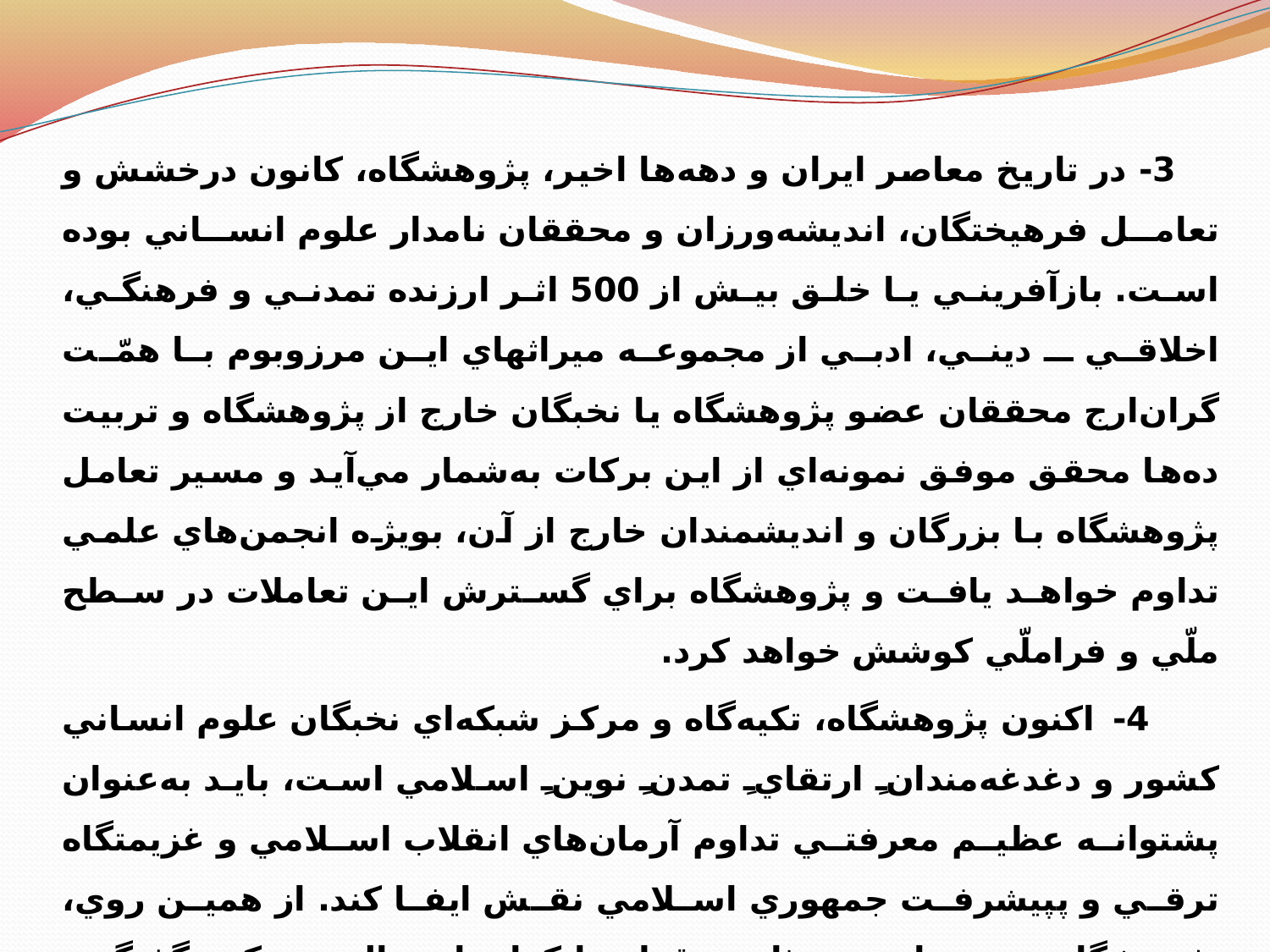

3- در تاريخ معاصر ايران و دهه‌ها اخير، پژوهشگاه، كانون درخشش و تعامل فرهيختگان، انديشه‌ورزان و محققان نامدار علوم انساني بوده است. بازآفريني يا خلق بيش از 500 اثر ارزنده تمدني و فرهنگي، اخلاقي ـ ديني، ادبي از مجموعه ميراثهاي اين مرزوبوم با همّت گران‌ارج محققان عضو پژوهشگاه يا نخبگان خارج از پژوهشگاه و تربيت ده‌ها محقق موفق نمونه‌اي از اين بركات به‌شمار مي‌آيد و مسير تعامل پژوهشگاه با بزرگان و انديشمندان خارج از آن، بويژه انجمن‌هاي علمي تداوم خواهد يافت و پژوهشگاه براي گسترش اين تعاملات در سطح ملّي و فراملّي كوشش خواهد كرد.
      4- اکنون پژوهشگاه، تكيه‌گاه و مركز شبكه‌اي نخبگان علوم انساني كشور و دغدغه‌مندانِ ارتقايِ تمدنِ نوينِ اسلامي است، بايد به‌عنوان پشتوانه عظيم معرفتي تداوم آرمان‌هاي انقلاب اسلامي و غزيمتگاه ترقي و پپيشرفت جمهوري اسلامي نقش ايفا كند. از همين روي، پژوهشگاه مي تواند به‌مثابه نقطه اتكا و اتصال و مركز گفتگوي فرهنگهاي شرق و غرب به‌شمار آيد. بنابراين در همين جا اعلام مي‌شود كه دبيرخانة دائمي شبكه ارتباطي با نخبگان علوم انساني و پاسداشت همت والاي محققان قديمي پژوهشگاه يا ديگر نخبگان علوم انساني و انجمنهاي مردم‌نهاد علمي در اين سازمان تشكيل خواهد شد.